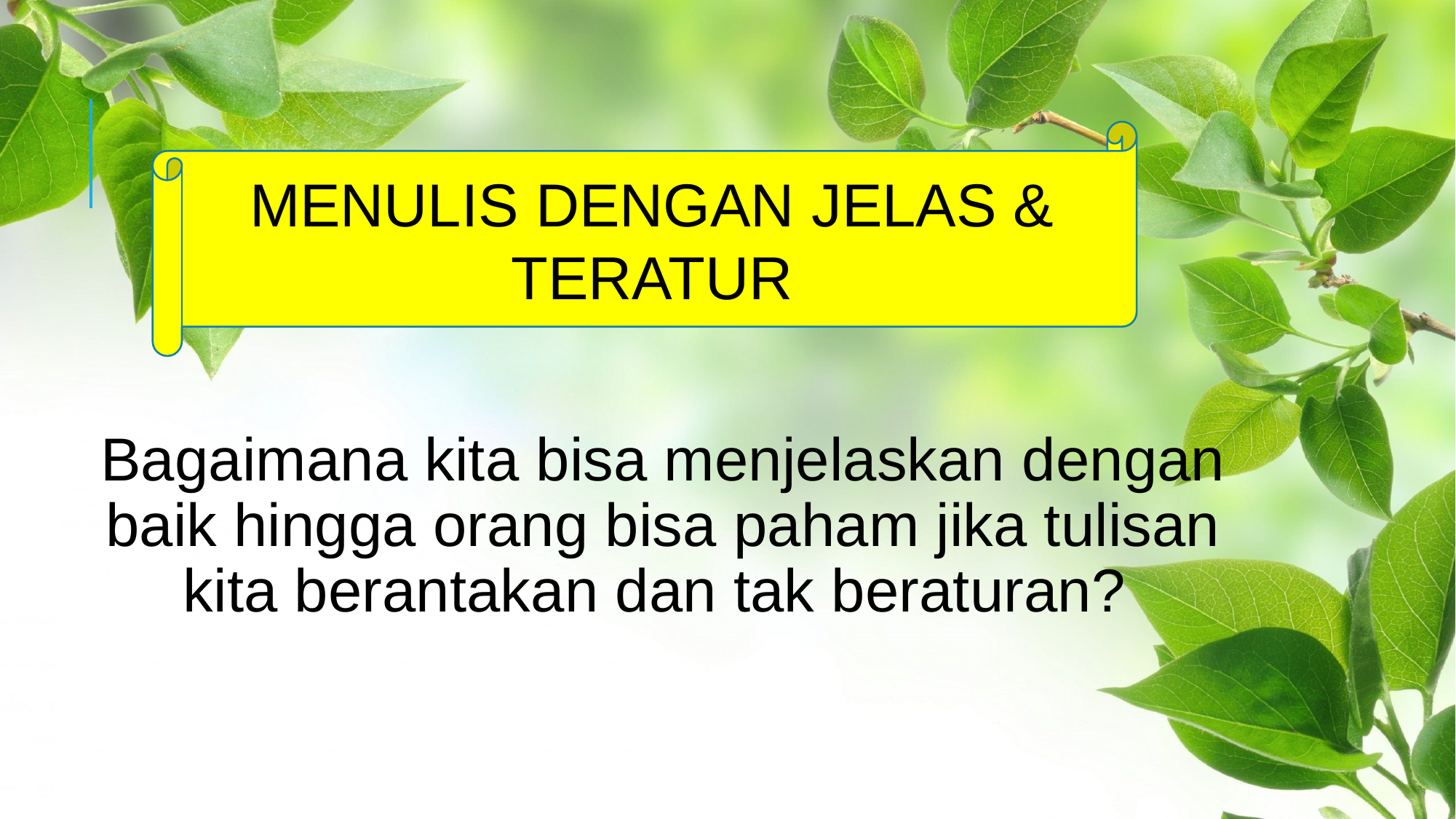

MENULIS DENGAN JELAS & TERATUR

Bagaimana kita bisa menjelaskan dengan baik hingga orang bisa paham jika tulisan kita berantakan dan tak beraturan?